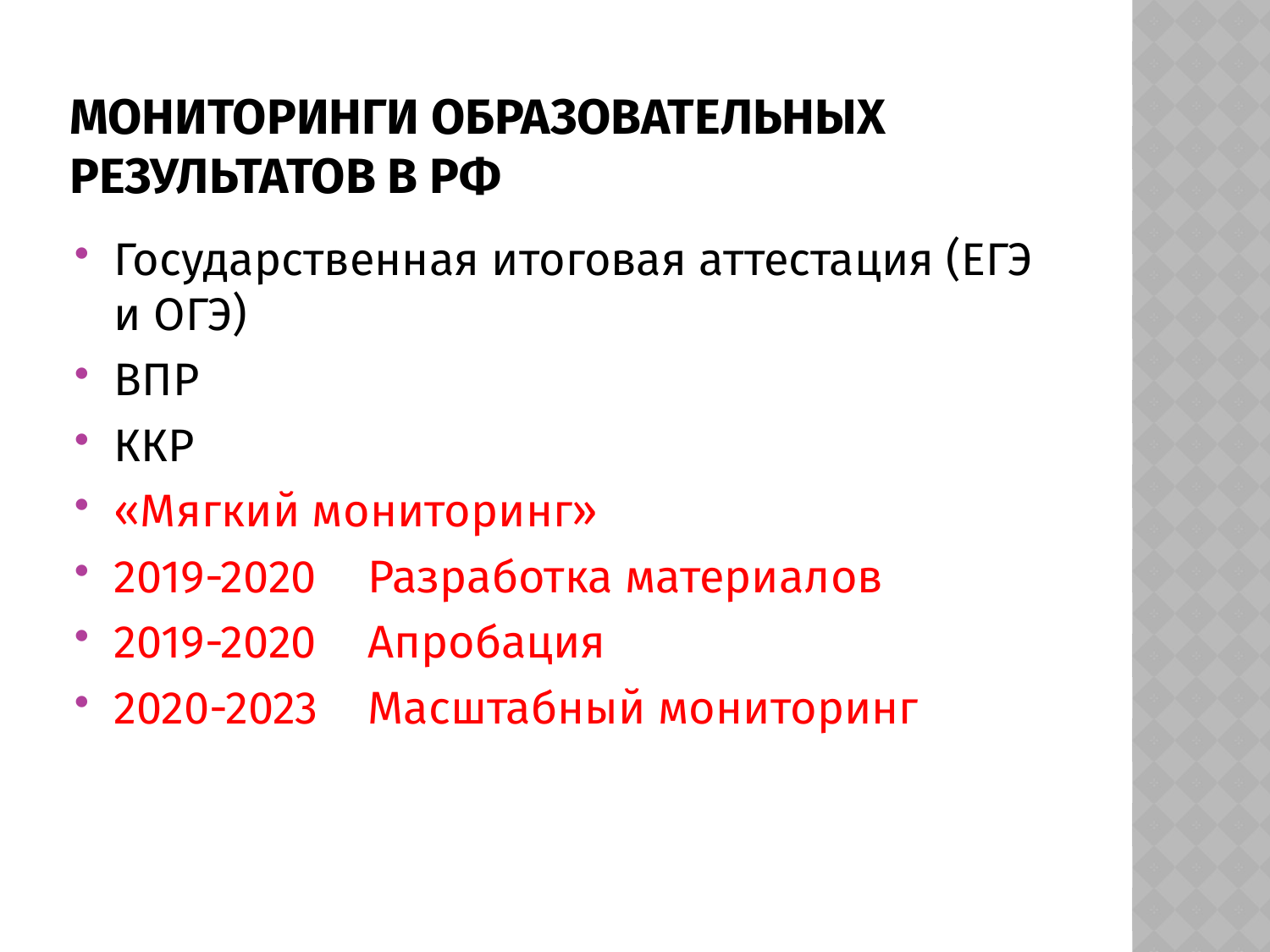

# Мониторинги образовательных результатов в РФ
Государственная итоговая аттестация (ЕГЭ и ОГЭ)
ВПР
ККР
«Мягкий мониторинг»
2019-2020	Разработка материалов
2019-2020	Апробация
2020-2023	Масштабный мониторинг